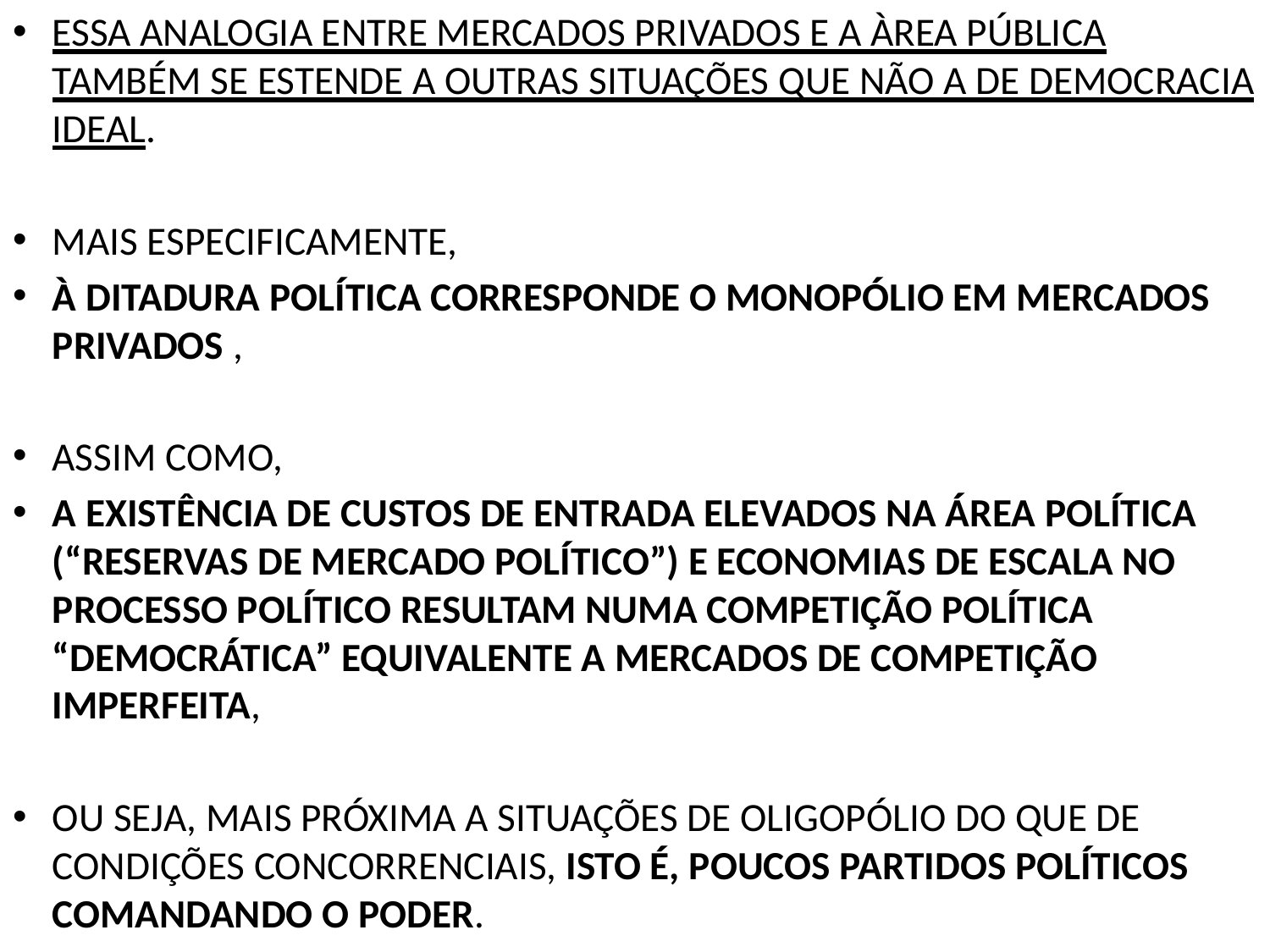

ESSA ANALOGIA ENTRE MERCADOS PRIVADOS E A ÀREA PÚBLICA TAMBÉM SE ESTENDE A OUTRAS SITUAÇÕES QUE NÃO A DE DEMOCRACIA IDEAL.

MAIS ESPECIFICAMENTE,
À DITADURA POLÍTICA CORRESPONDE O MONOPÓLIO EM MERCADOS PRIVADOS ,

ASSIM COMO,
A EXISTÊNCIA DE CUSTOS DE ENTRADA ELEVADOS NA ÁREA POLÍTICA (“RESERVAS DE MERCADO POLÍTICO”) E ECONOMIAS DE ESCALA NO PROCESSO POLÍTICO RESULTAM NUMA COMPETIÇÃO POLÍTICA “DEMOCRÁTICA” EQUIVALENTE A MERCADOS DE COMPETIÇÃO IMPERFEITA,

OU SEJA, MAIS PRÓXIMA A SITUAÇÕES DE OLIGOPÓLIO DO QUE DE CONDIÇÕES CONCORRENCIAIS, ISTO É, POUCOS PARTIDOS POLÍTICOS COMANDANDO O PODER.